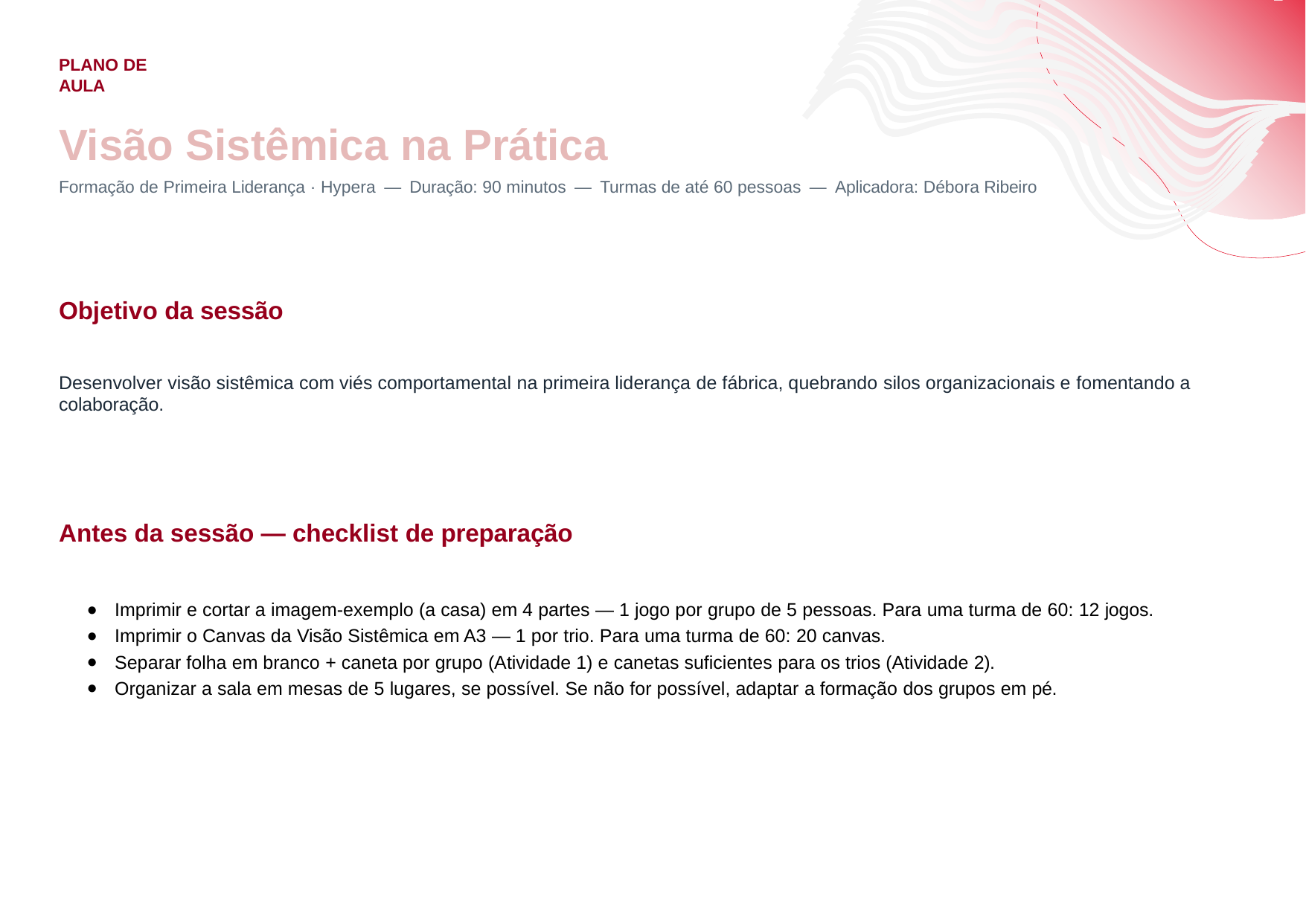

PLANO DE AULA
# Visão Sistêmica na Prática
Formação de Primeira Liderança · Hypera — Duração: 90 minutos — Turmas de até 60 pessoas — Aplicadora: Débora Ribeiro
Objetivo da sessão

Desenvolver visão sistêmica com viés comportamental na primeira liderança de fábrica, quebrando silos organizacionais e fomentando a colaboração.

Antes da sessão — checklist de preparação

Imprimir e cortar a imagem-exemplo (a casa) em 4 partes — 1 jogo por grupo de 5 pessoas. Para uma turma de 60: 12 jogos.
Imprimir o Canvas da Visão Sistêmica em A3 — 1 por trio. Para uma turma de 60: 20 canvas.
Separar folha em branco + caneta por grupo (Atividade 1) e canetas suficientes para os trios (Atividade 2).
Organizar a sala em mesas de 5 lugares, se possível. Se não for possível, adaptar a formação dos grupos em pé.